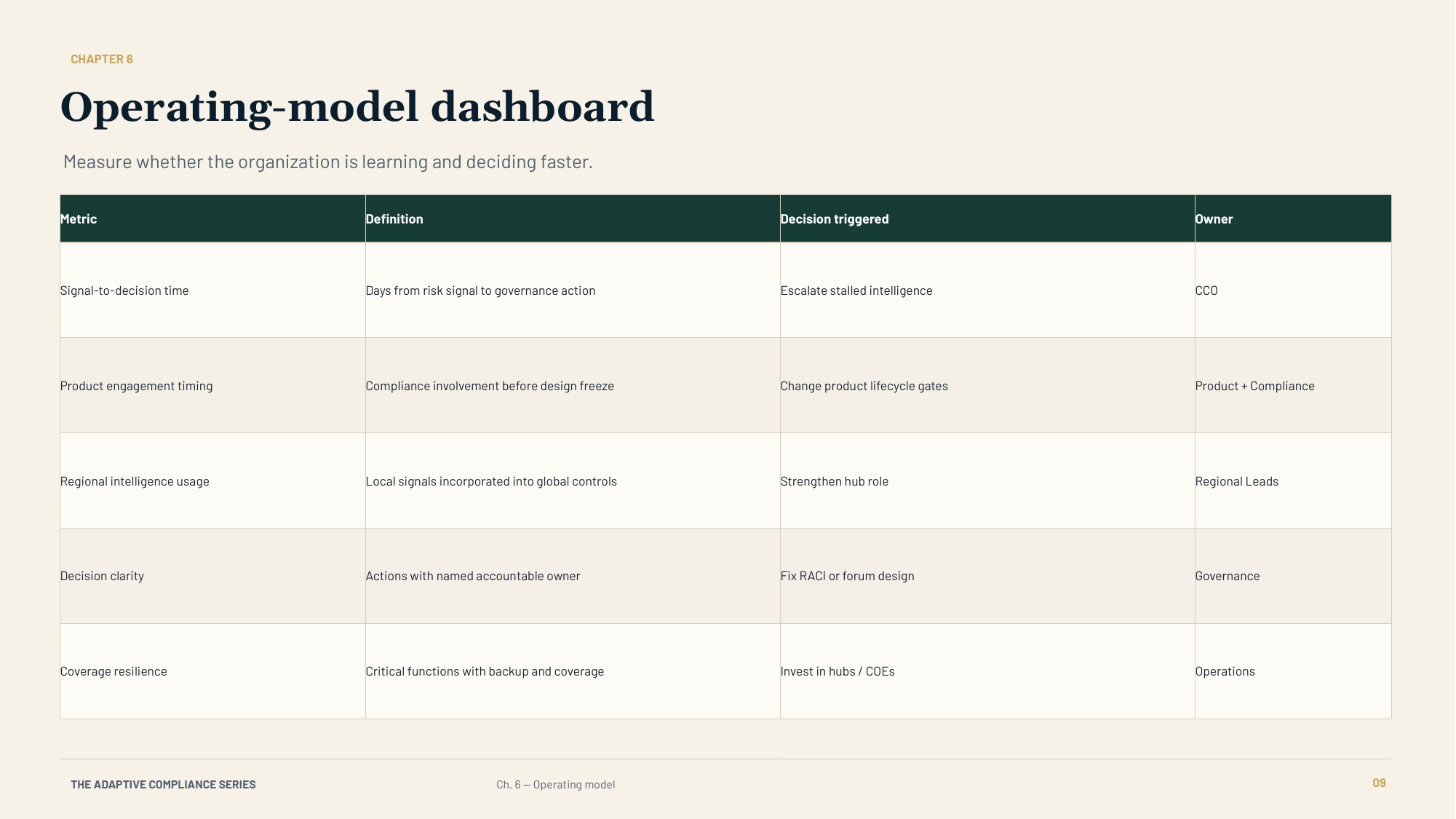

CHAPTER 6
Operating-model dashboard
Measure whether the organization is learning and deciding faster.
Metric
Definition
Decision triggered
Owner
Signal-to-decision time
Days from risk signal to governance action
Escalate stalled intelligence
CCO
Product engagement timing
Compliance involvement before design freeze
Change product lifecycle gates
Product + Compliance
Regional intelligence usage
Local signals incorporated into global controls
Strengthen hub role
Regional Leads
Decision clarity
Actions with named accountable owner
Fix RACI or forum design
Governance
Coverage resilience
Critical functions with backup and coverage
Invest in hubs / COEs
Operations

09
THE ADAPTIVE COMPLIANCE SERIES
Ch. 6 — Operating model